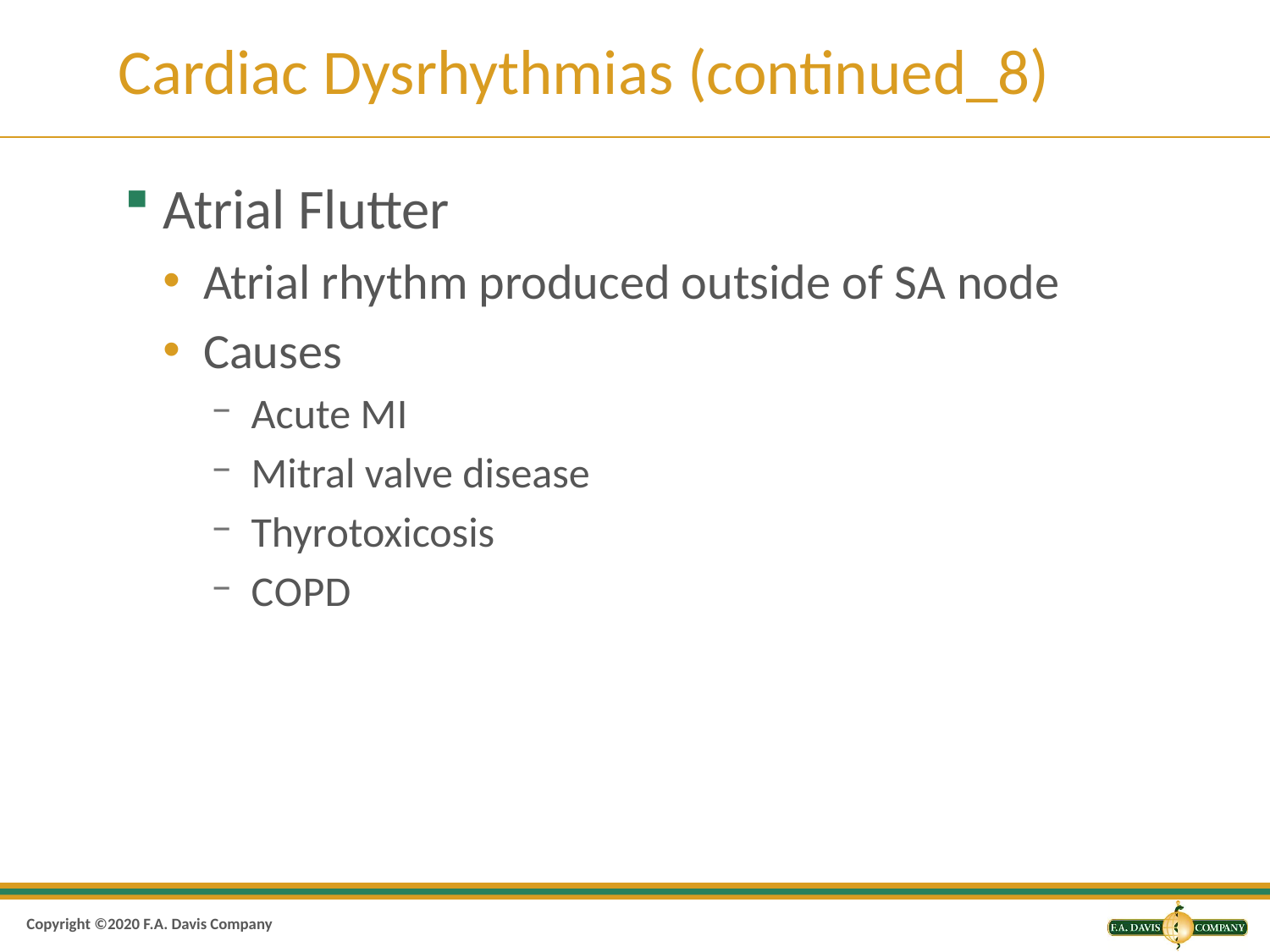

# Cardiac Dysrhythmias (continued_8)
Atrial Flutter
Atrial rhythm produced outside of S A node
Causes
Acute M I
Mitral valve disease
Thyrotoxicosis
C O P D